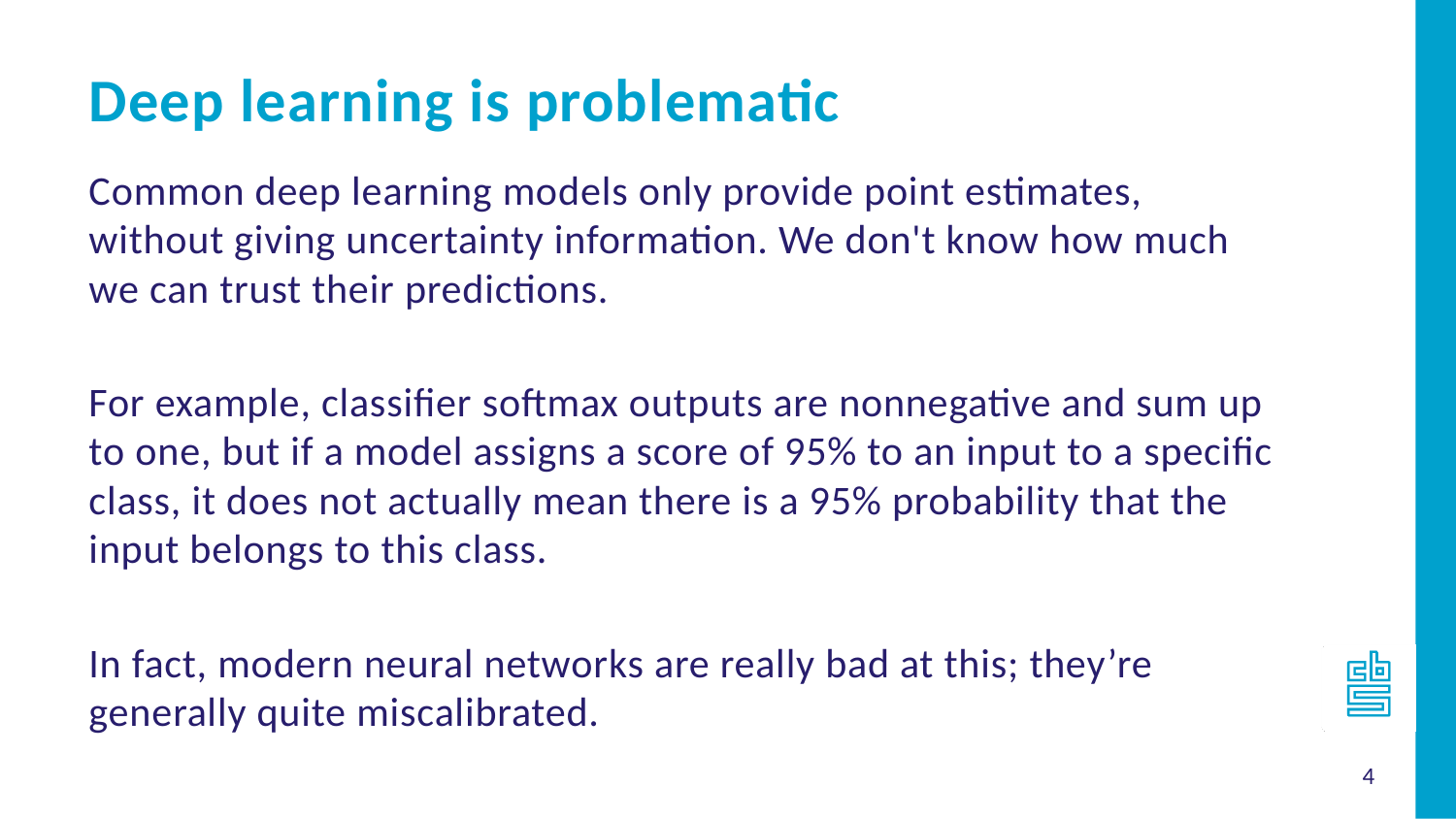

Deep learning is problematic
Common deep learning models only provide point estimates, without giving uncertainty information. We don't know how much we can trust their predictions.

For example, classifier softmax outputs are nonnegative and sum up to one, but if a model assigns a score of 95% to an input to a specific class, it does not actually mean there is a 95% probability that the input belongs to this class.

In fact, modern neural networks are really bad at this; they’re generally quite miscalibrated.
4